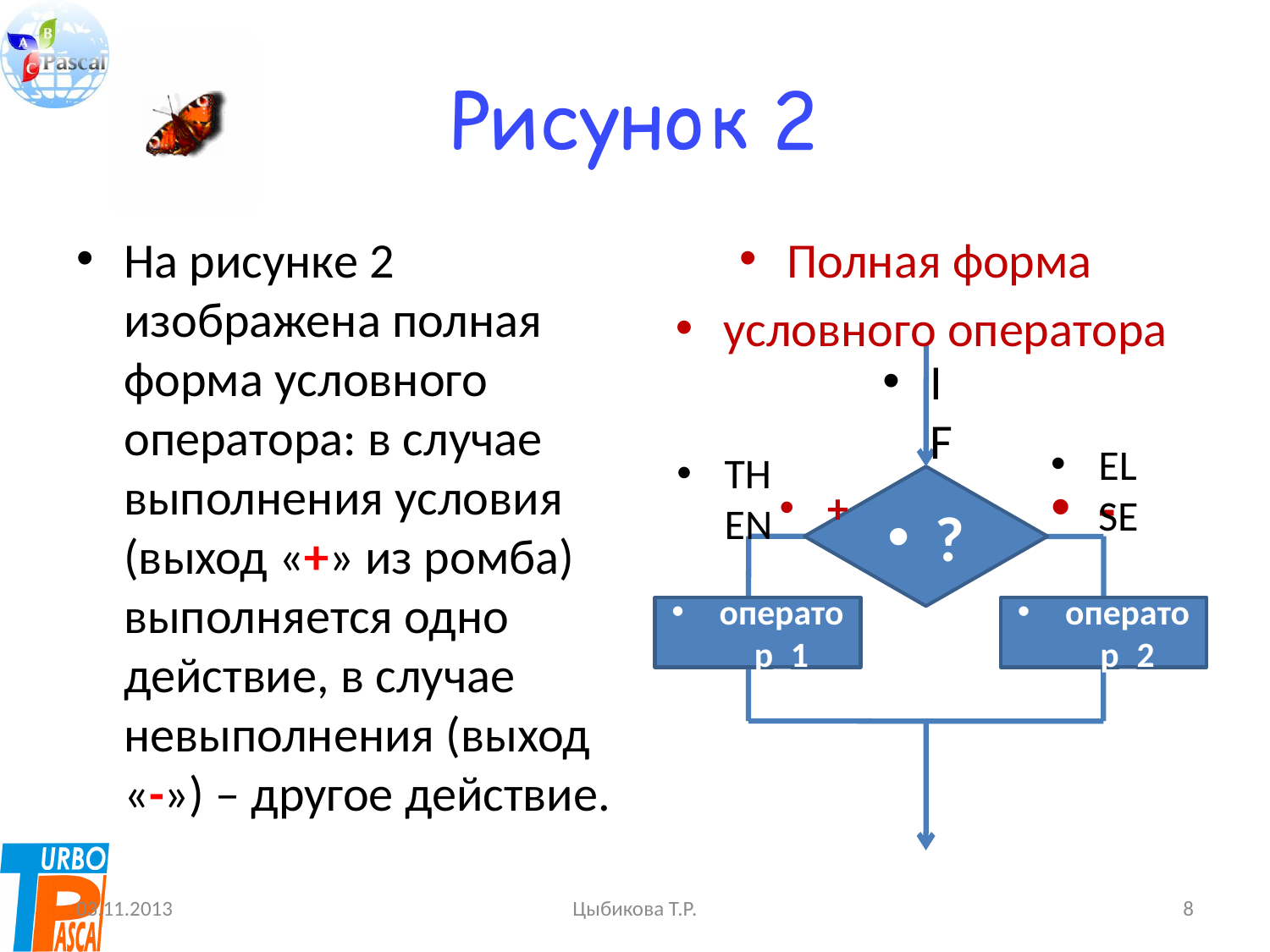

# Рисунок 2
На рисунке 2 изображена полная форма условного оператора: в случае выполнения условия (выход «+» из ромба) выполняется одно действие, в случае невыполнения (выход «-») – другое действие.
Полная форма
условного оператора
IF
ELSE
THEN
?
-
+
оператор_1
оператор_2
03.11.2013
Цыбикова Т.Р.
8